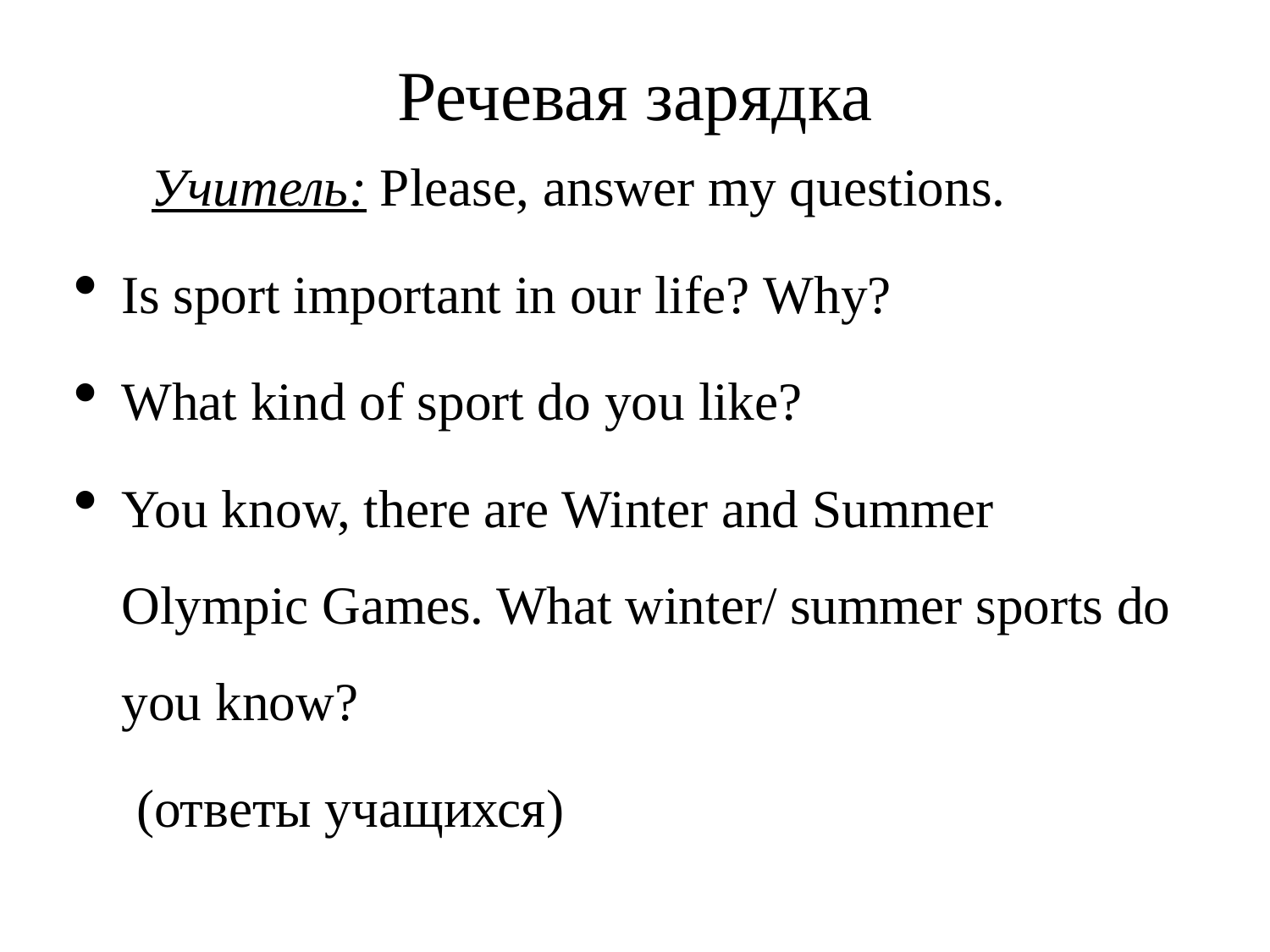

# Речевая зарядка
Учитель: Please, answer my questions.
Is sport important in our life? Why?
What kind of sport do you like?
You know, there are Winter and Summer Olympic Games. What winter/ summer sports do you know?
(ответы учащихся)